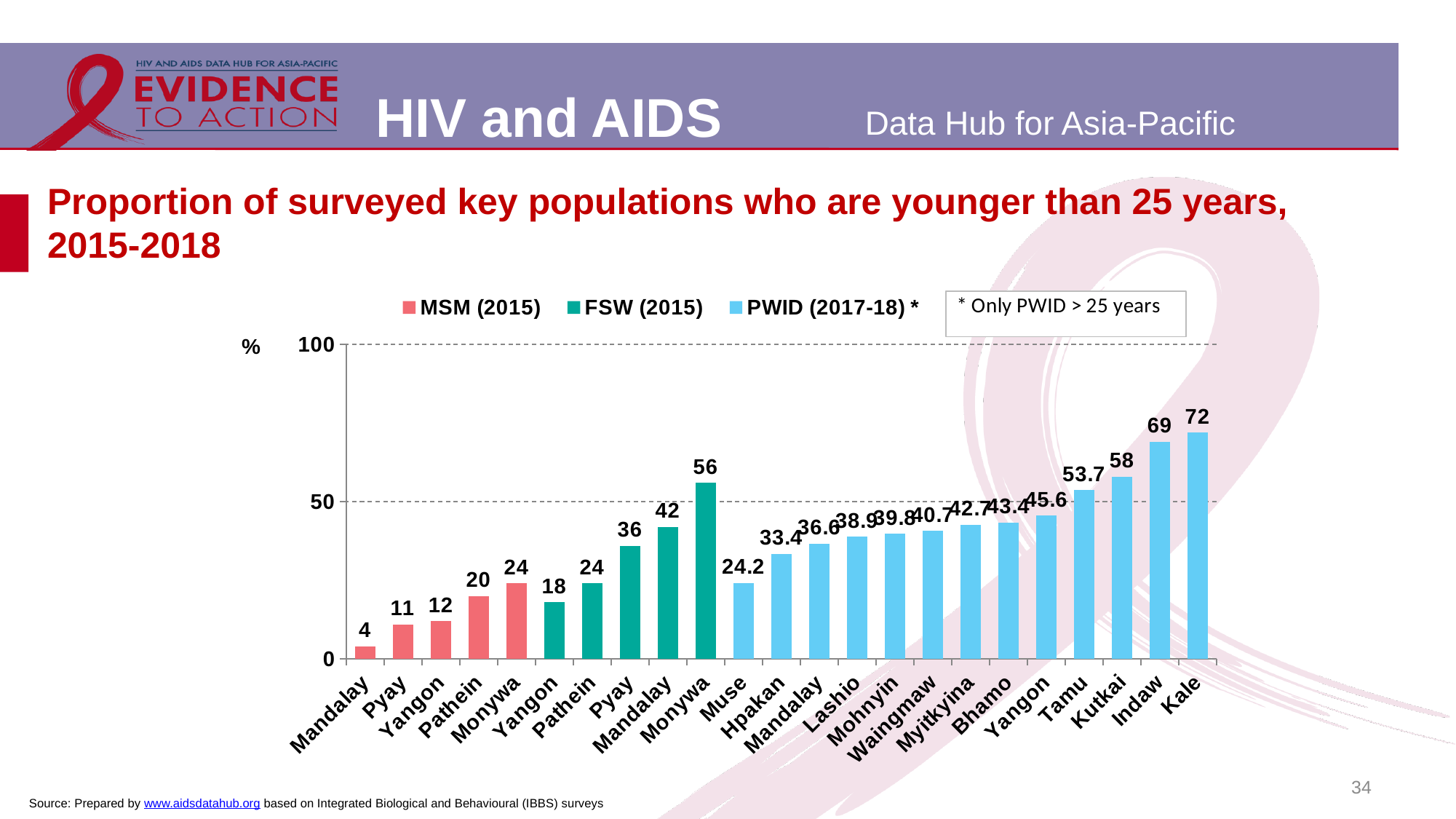

# Proportion of surveyed key populations who are younger than 25 years, 2015-2018

### Chart

| Category | MSM (2015) | FSW (2015) | PWID (2017-18) * |
|---|---|---|---|
| Mandalay | 4.0 | None | None |
| Pyay | 11.0 | None | None |
| Yangon | 12.0 | None | None |
| Pathein | 20.0 | None | None |
| Monywa | 24.0 | None | None |
| Yangon | None | 18.0 | None |
| Pathein | None | 24.0 | None |
| Pyay | None | 36.0 | None |
| Mandalay | None | 42.0 | None |
| Monywa | None | 56.0 | None |
| Muse | None | None | 24.2 |
| Hpakan | None | None | 33.4 |
| Mandalay | None | None | 36.6 |
| Lashio | None | None | 38.9 |
| Mohnyin | None | None | 39.8 |
| Waingmaw | None | None | 40.7 |
| Myitkyina | None | None | 42.7 |
| Bhamo | None | None | 43.4 |
| Yangon | None | None | 45.6 |
| Tamu | None | None | 53.7 |
| Kutkai | None | None | 58.0 |
| Indaw | None | None | 69.0 |
| Kale | None | None | 72.0 |
34
Source: Prepared by www.aidsdatahub.org based on Integrated Biological and Behavioural (IBBS) surveys